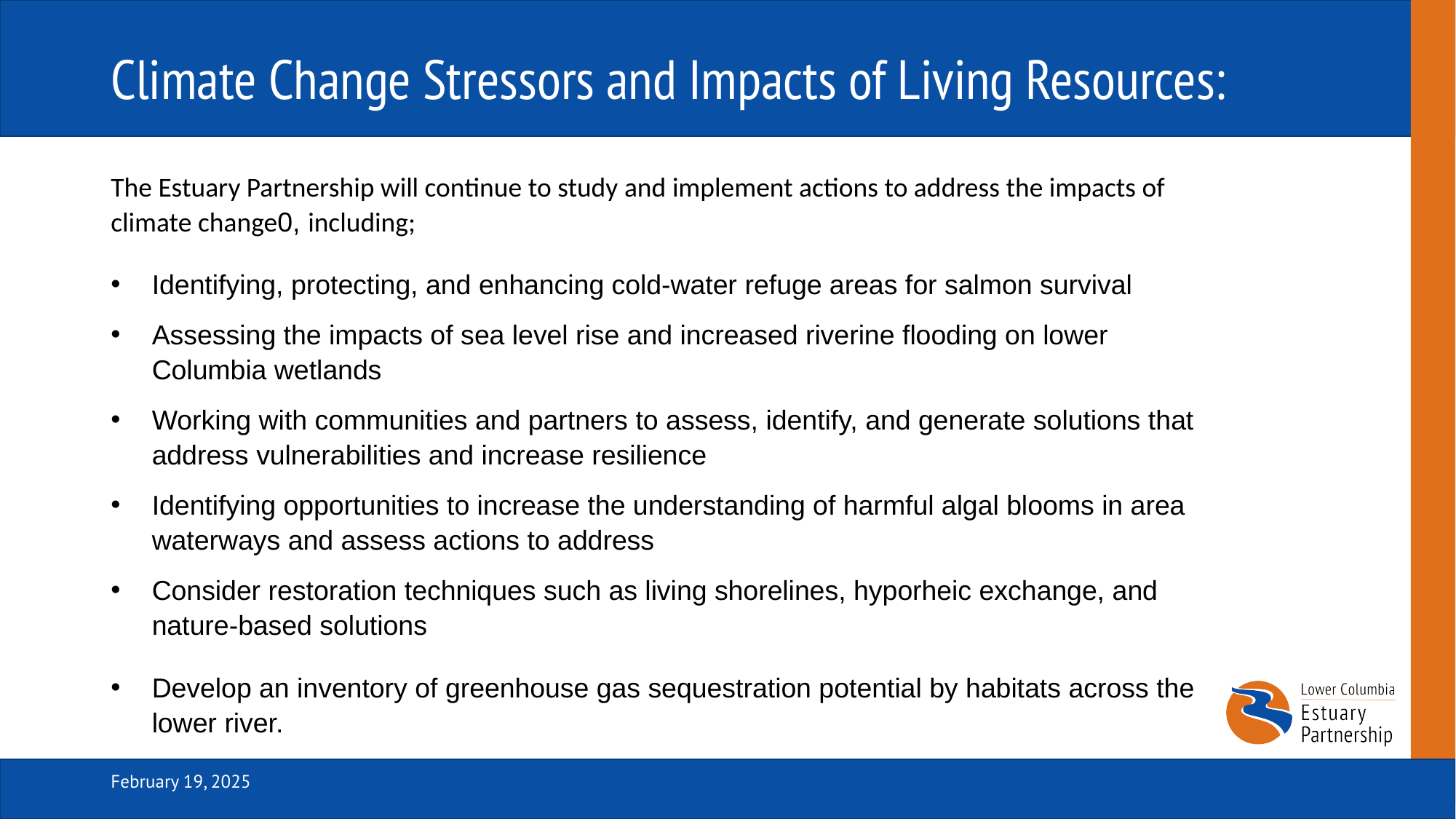

# Climate Change Stressors and Impacts of Living Resources:
The Estuary Partnership will continue to study and implement actions to address the impacts of climate change0, including;
Identifying, protecting, and enhancing cold-water refuge areas for salmon survival
Assessing the impacts of sea level rise and increased riverine flooding on lower Columbia wetlands
Working with communities and partners to assess, identify, and generate solutions that address vulnerabilities and increase resilience
Identifying opportunities to increase the understanding of harmful algal blooms in area waterways and assess actions to address
Consider restoration techniques such as living shorelines, hyporheic exchange, and nature-based solutions
Develop an inventory of greenhouse gas sequestration potential by habitats across the lower river.

February 19, 2025